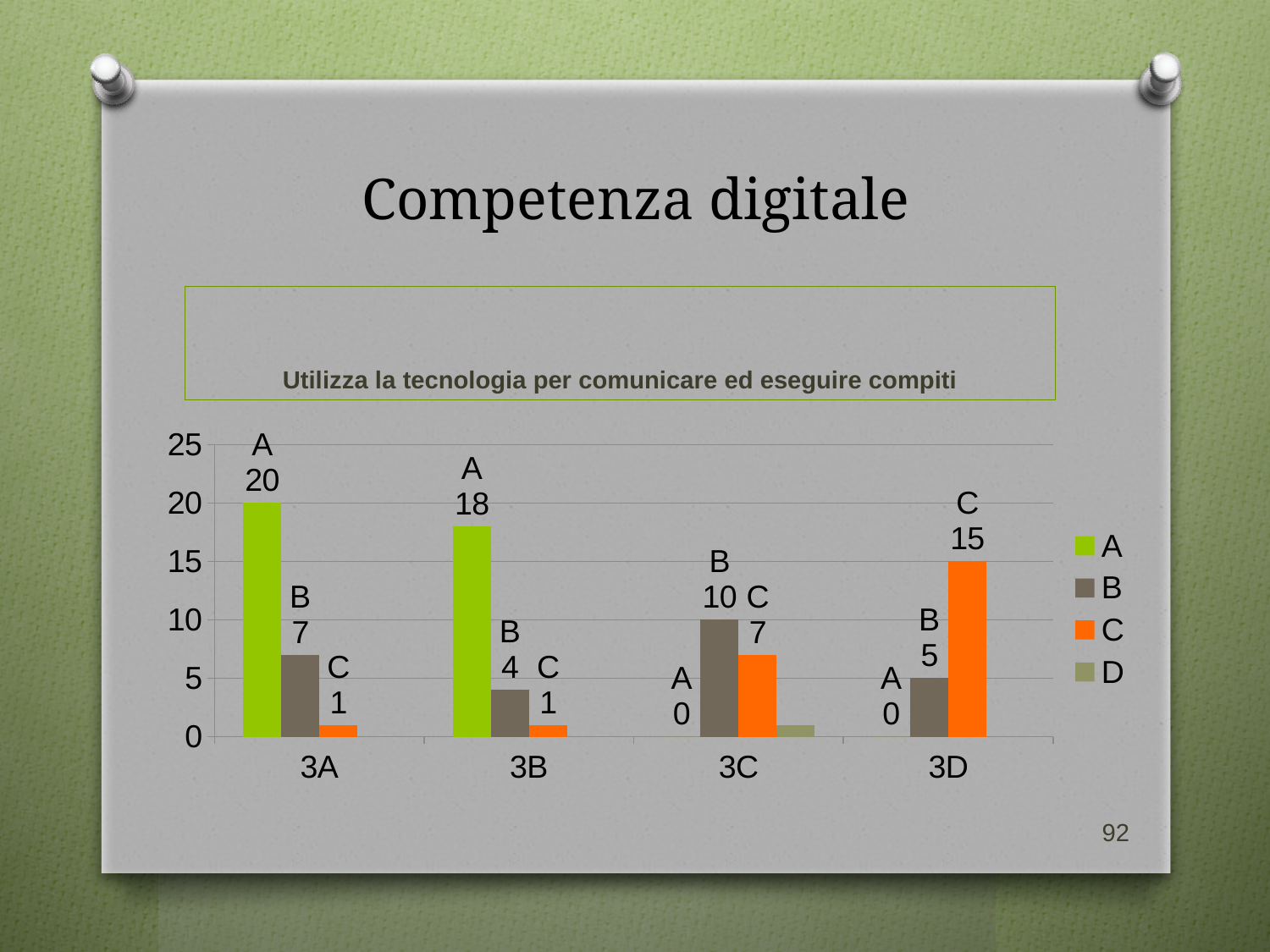

# Competenza digitale
Utilizza la tecnologia per comunicare ed eseguire compiti

### Chart

| Category | A | B | C | D |
|---|---|---|---|---|
| 3A | 20.0 | 7.0 | 1.0 | 0.0 |
| 3B | 18.0 | 4.0 | 1.0 | 0.0 |
| 3C | 0.0 | 10.0 | 7.0 | 1.0 |
| 3D | 0.0 | 5.0 | 15.0 | 0.0 |
92